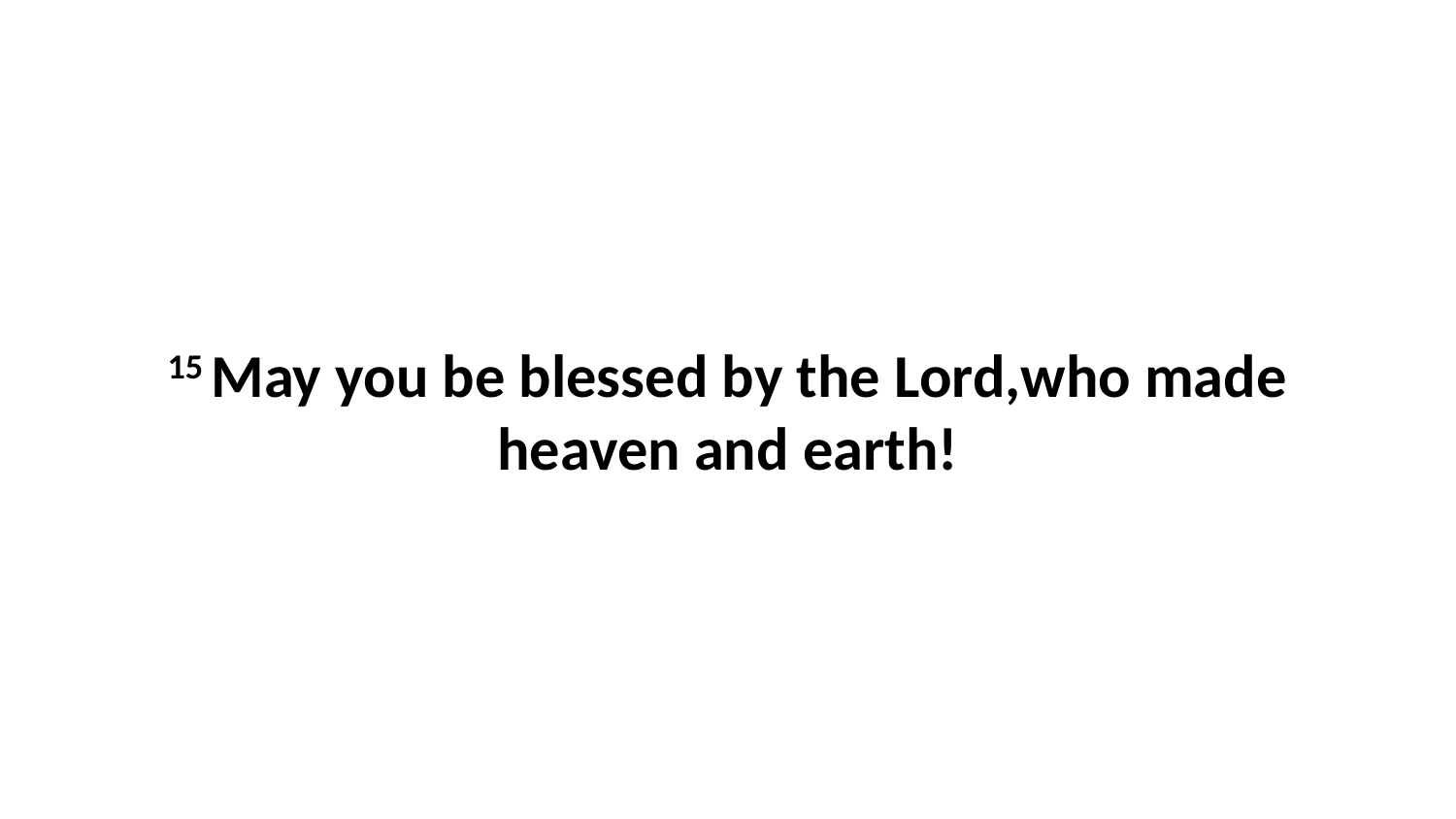

15 May you be blessed by the Lord,who made heaven and earth!